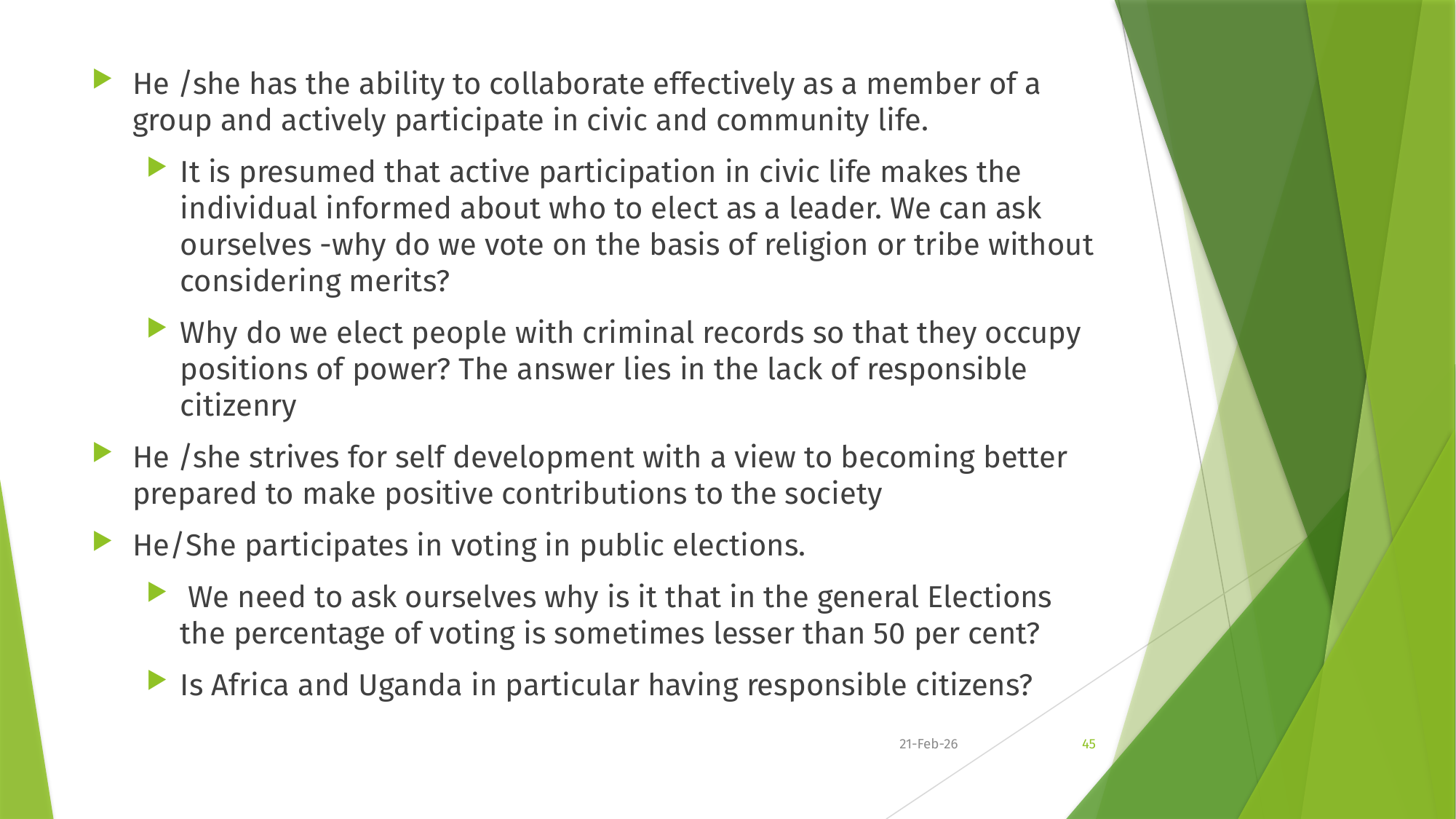

He /she has the ability to collaborate effectively as a member of a group and actively participate in civic and community life.
It is presumed that active participation in civic life makes the individual informed about who to elect as a leader. We can ask ourselves -why do we vote on the basis of religion or tribe without considering merits?
Why do we elect people with criminal records so that they occupy positions of power? The answer lies in the lack of responsible citizenry
He /she strives for self development with a view to becoming better prepared to make positive contributions to the society
He/She participates in voting in public elections.
 We need to ask ourselves why is it that in the general Elections the percentage of voting is sometimes lesser than 50 per cent?
Is Africa and Uganda in particular having responsible citizens?

21-Feb-26
45